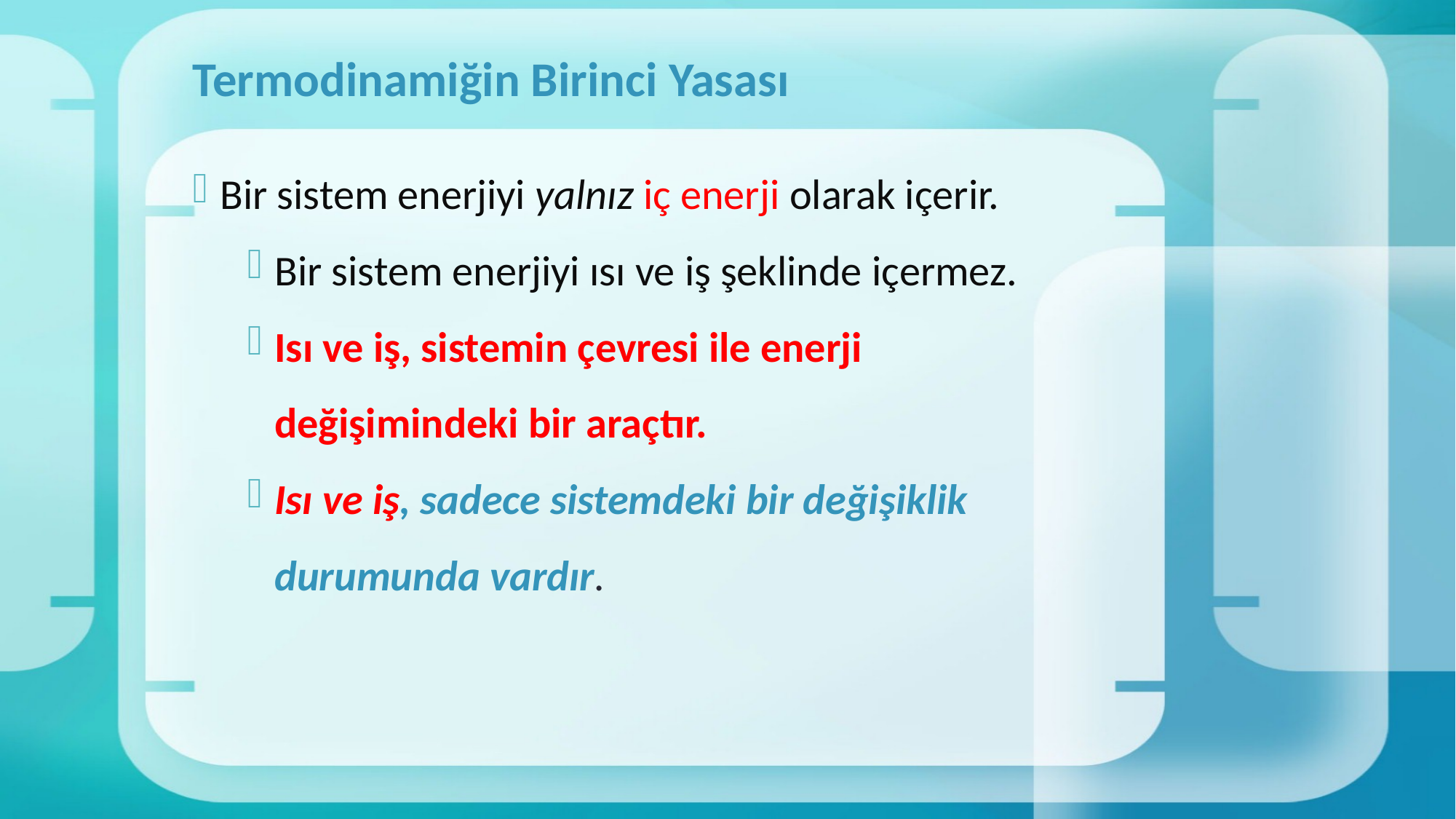

# Termodinamiğin Birinci Yasası
Bir sistem enerjiyi yalnız iç enerji olarak içerir.
Bir sistem enerjiyi ısı ve iş şeklinde içermez.
Isı ve iş, sistemin çevresi ile enerji değişimindeki bir araçtır.
Isı ve iş, sadece sistemdeki bir değişiklik durumunda vardır.